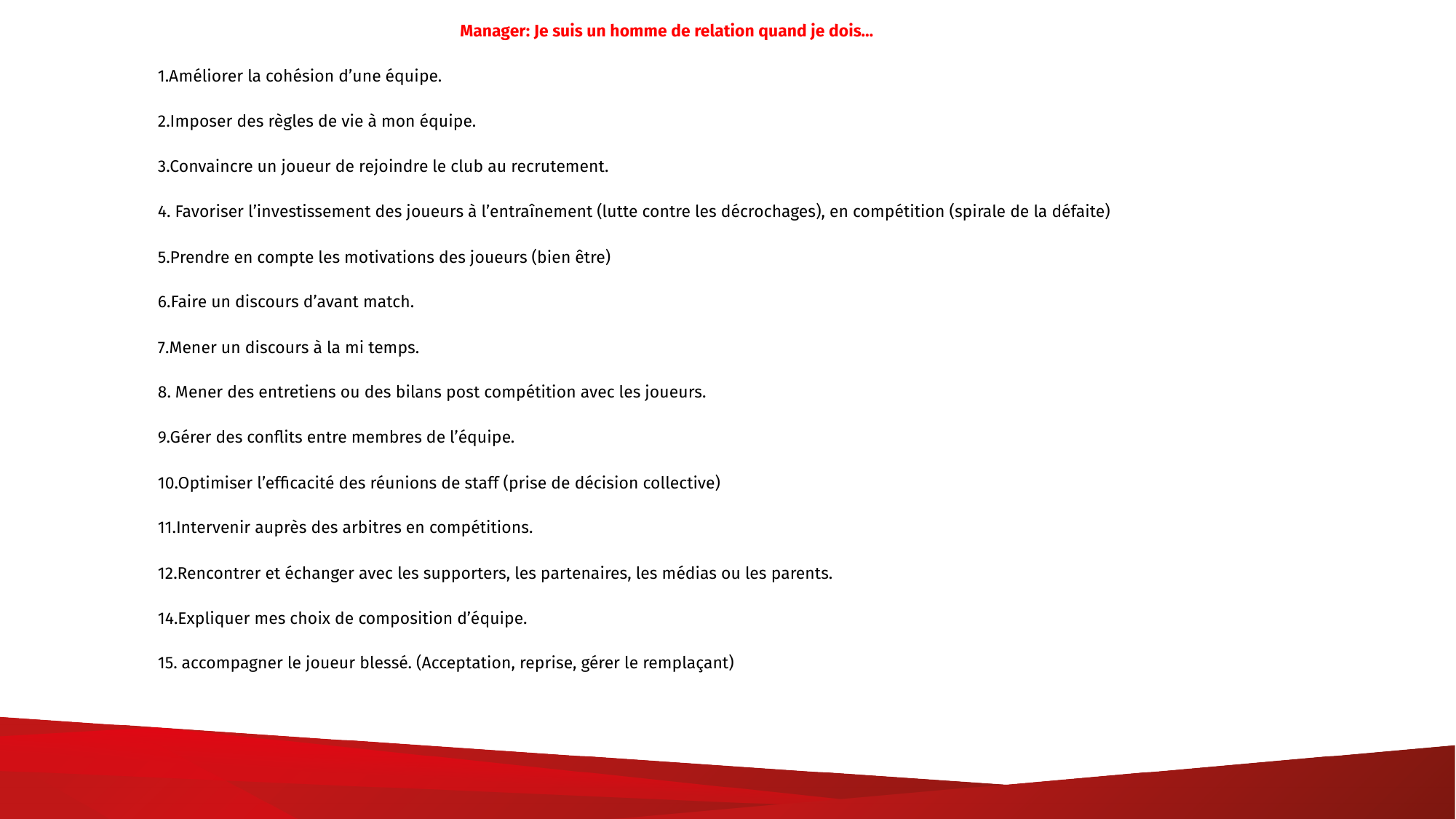

Manager: Je suis un homme de relation quand je dois…
1.Améliorer la cohésion d’une équipe.
2.Imposer des règles de vie à mon équipe.
3.Convaincre un joueur de rejoindre le club au recrutement.
4. Favoriser l’investissement des joueurs à l’entraînement (lutte contre les décrochages), en compétition (spirale de la défaite)
5.Prendre en compte les motivations des joueurs (bien être)
6.Faire un discours d’avant match.
7.Mener un discours à la mi temps.
8. Mener des entretiens ou des bilans post compétition avec les joueurs.
9.Gérer des conflits entre membres de l’équipe.
10.Optimiser l’efficacité des réunions de staff (prise de décision collective)
11.Intervenir auprès des arbitres en compétitions.
12.Rencontrer et échanger avec les supporters, les partenaires, les médias ou les parents.
14.Expliquer mes choix de composition d’équipe.
15. accompagner le joueur blessé. (Acceptation, reprise, gérer le remplaçant)